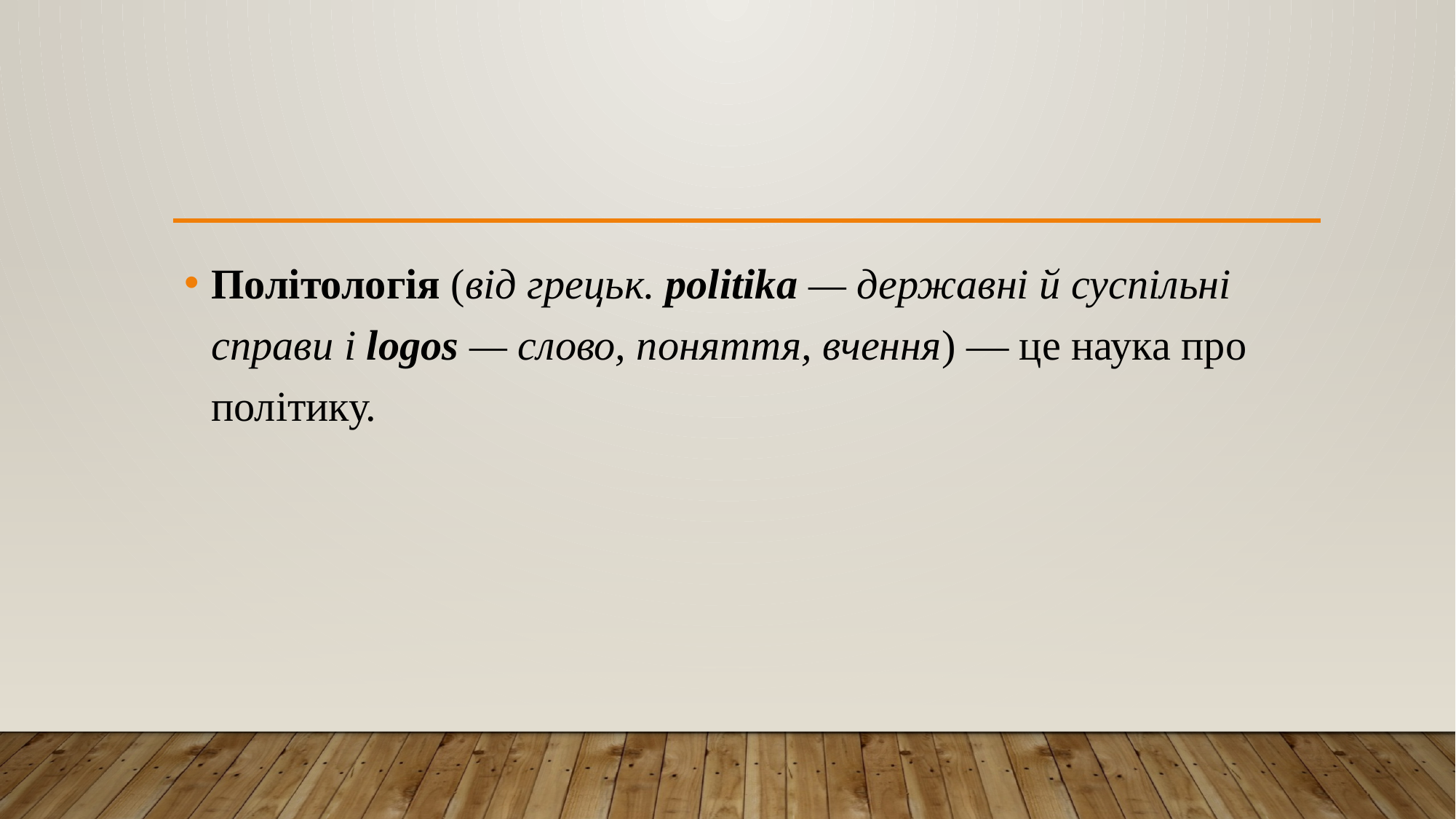

#
Політологія (від грецьк. politika — державні й суспільні справи і logos — слово, поняття, вчення) — це наука про політику.